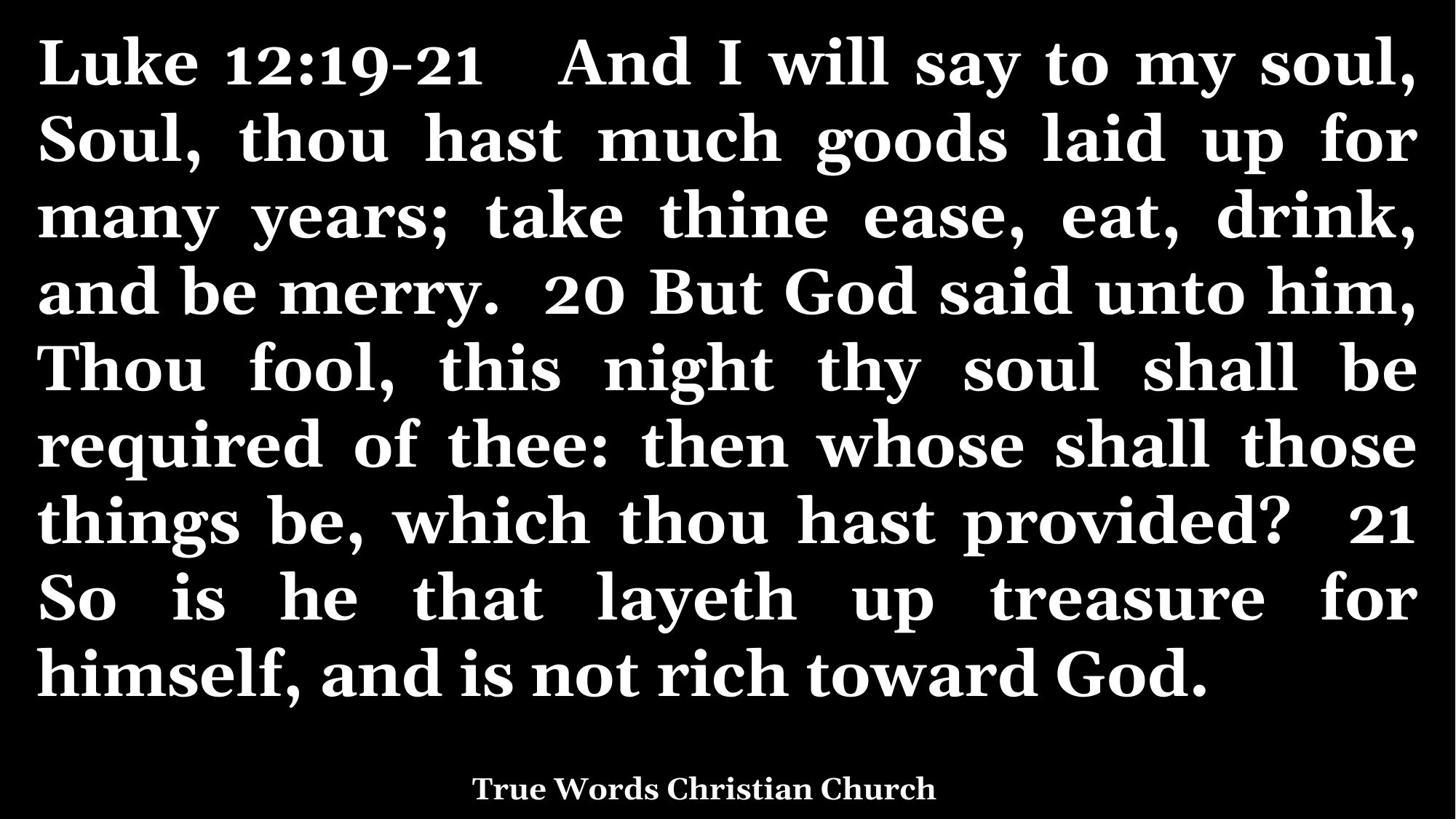

Luke 12:19-21   And I will say to my soul, Soul, thou hast much goods laid up for many years; take thine ease, eat, drink, and be merry.  20 But God said unto him, Thou fool, this night thy soul shall be required of thee: then whose shall those things be, which thou hast provided?  21 So is he that layeth up treasure for himself, and is not rich toward God.
True Words Christian Church